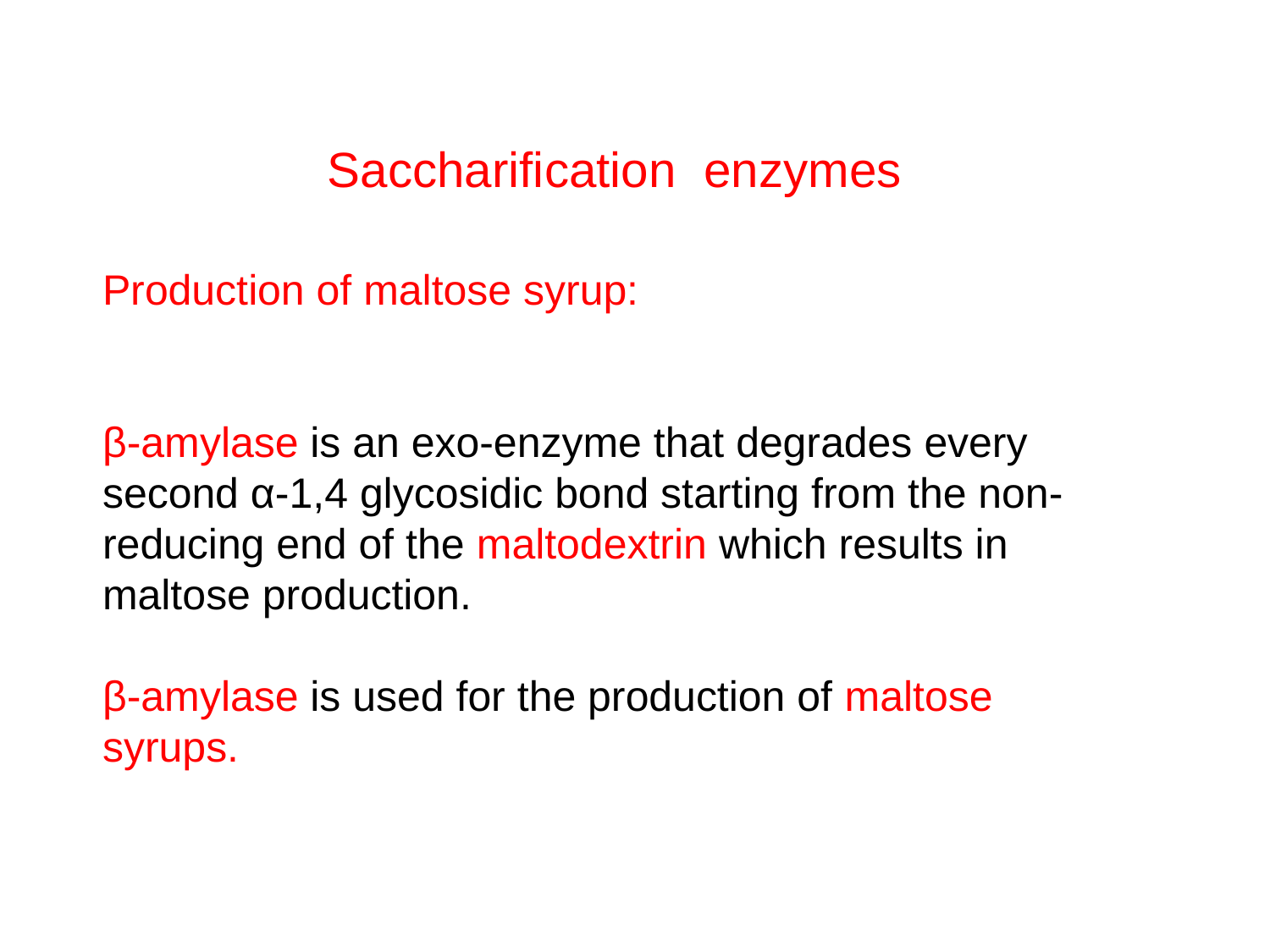

Saccharification  enzymes

Production of maltose syrup:

β-amylase is an exo-enzyme that degrades every second α-1,4 glycosidic bond starting from the non-reducing end of the maltodextrin which results in maltose production.

β-amylase is used for the production of maltose syrups.